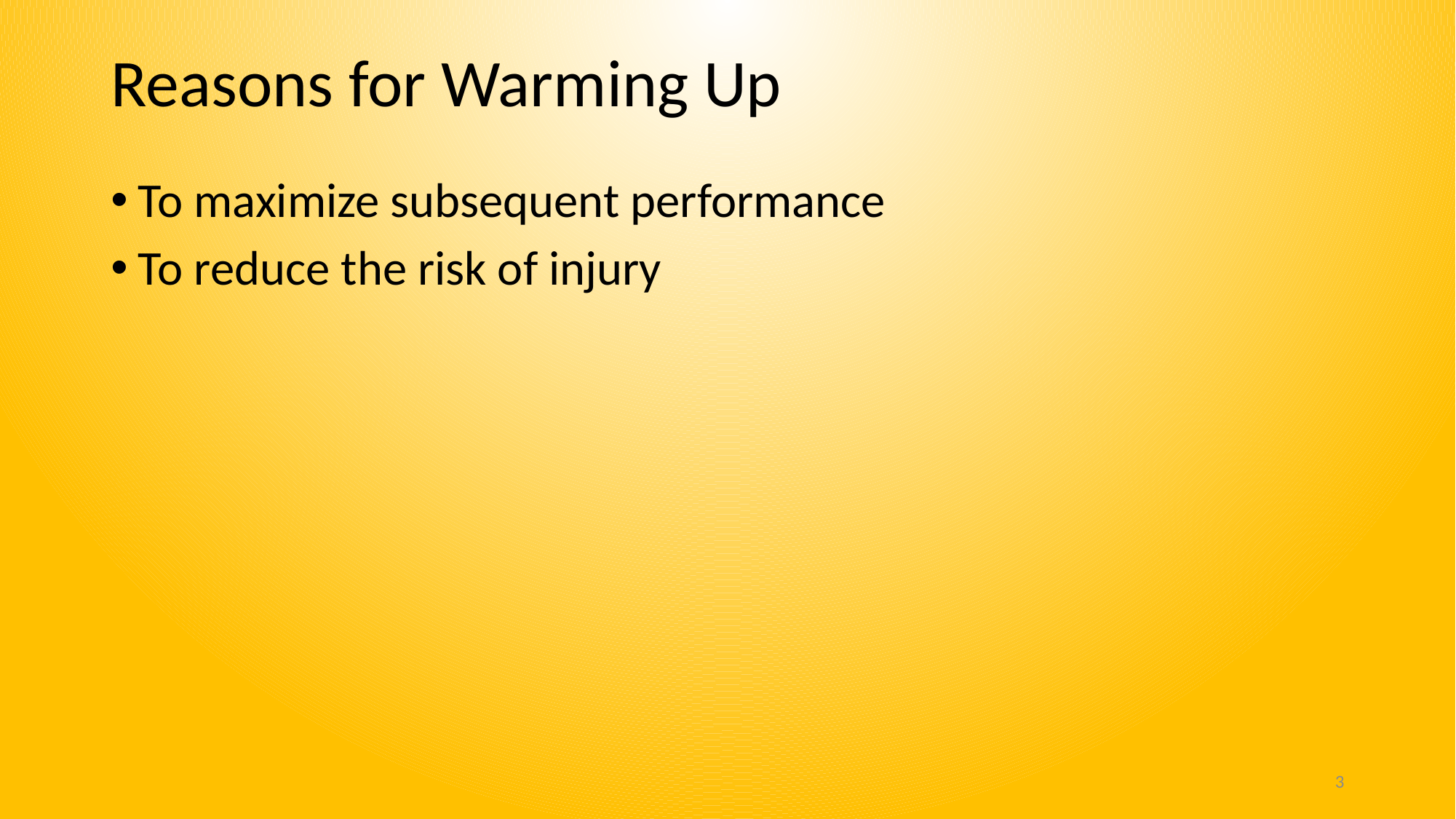

# Reasons for Warming Up
To maximize subsequent performance
To reduce the risk of injury
3